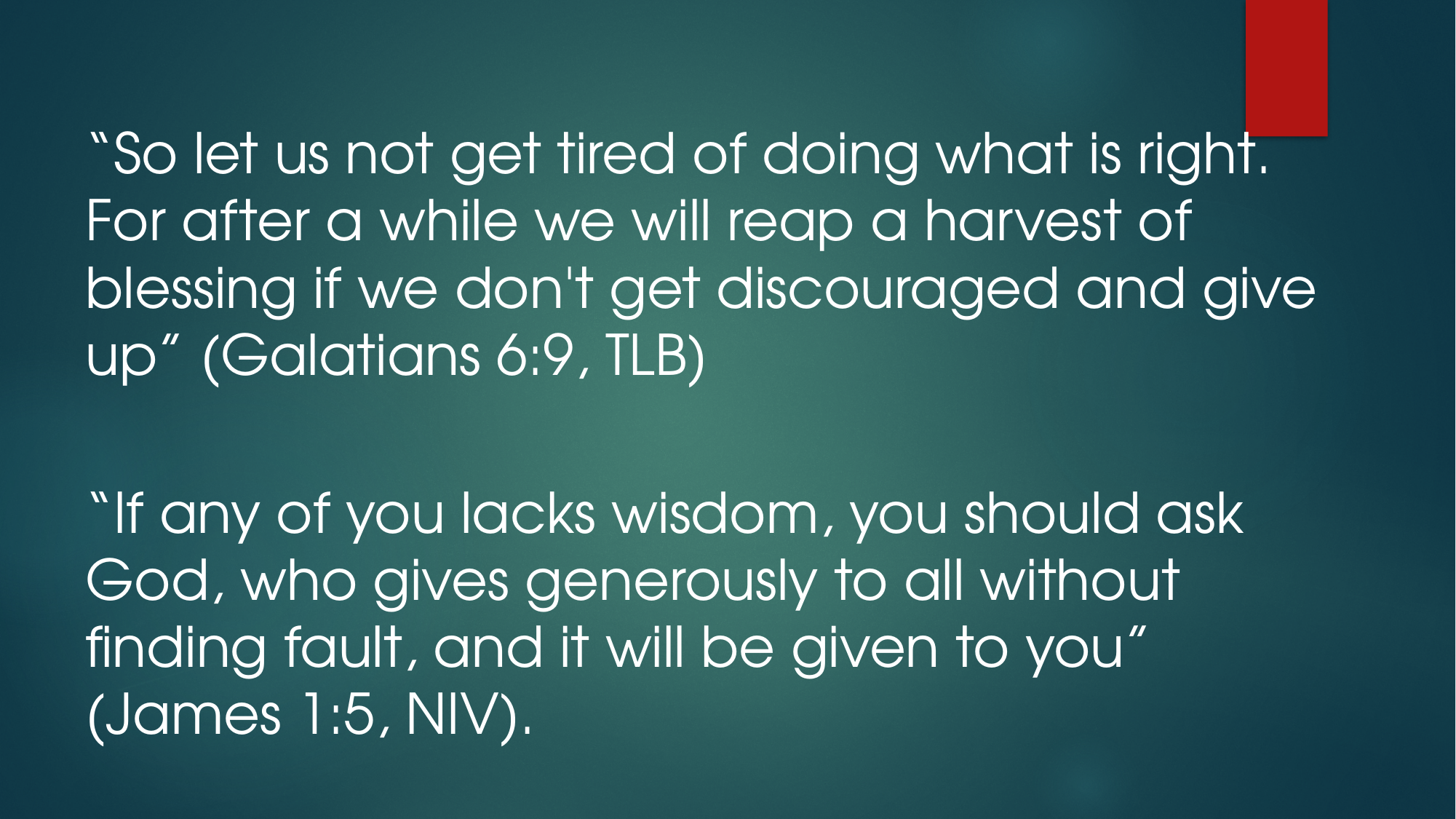

“So let us not get tired of doing what is right. For after a while we will reap a harvest of blessing if we don't get discouraged and give up” (Galatians 6:9, TLB)

“If any of you lacks wisdom, you should ask God, who gives generously to all without finding fault, and it will be given to you” (James 1:5, NIV).